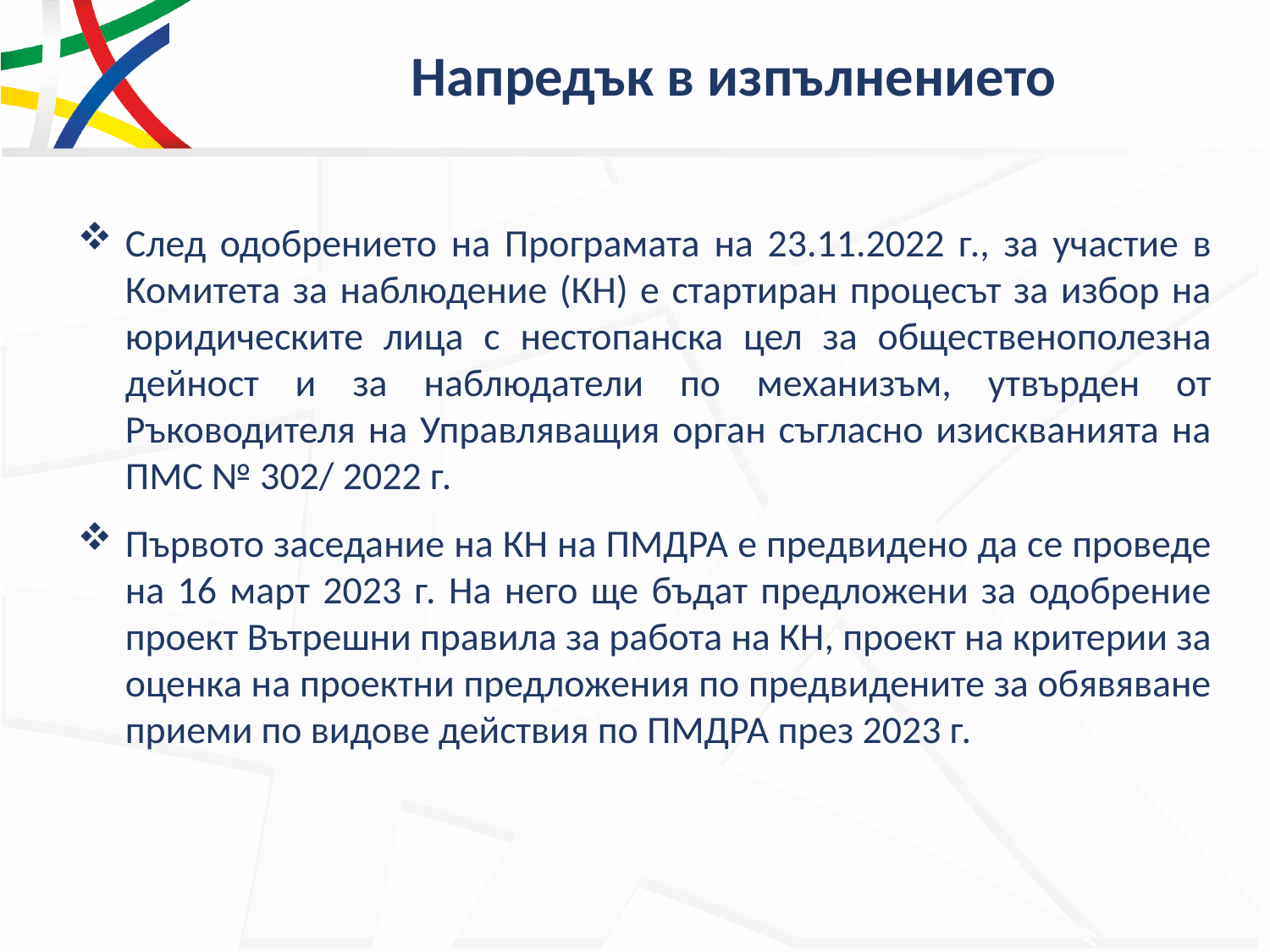

# Напредък в изпълнението
След одобрението на Програмата на 23.11.2022 г., за участие в Комитета за наблюдение (КН) е стартиран процесът за избор на юридическите лица с нестопанска цел за общественополезна дейност и за наблюдатели по механизъм, утвърден от Ръководителя на Управляващия орган съгласно изискванията на ПМС № 302/ 2022 г.
Първото заседание на КН на ПМДРА е предвидено да се проведе на 16 март 2023 г. На него ще бъдат предложени за одобрение проект Вътрешни правила за работа на КН, проект на критерии за оценка на проектни предложения по предвидените за обявяване приеми по видове действия по ПМДРА през 2023 г.